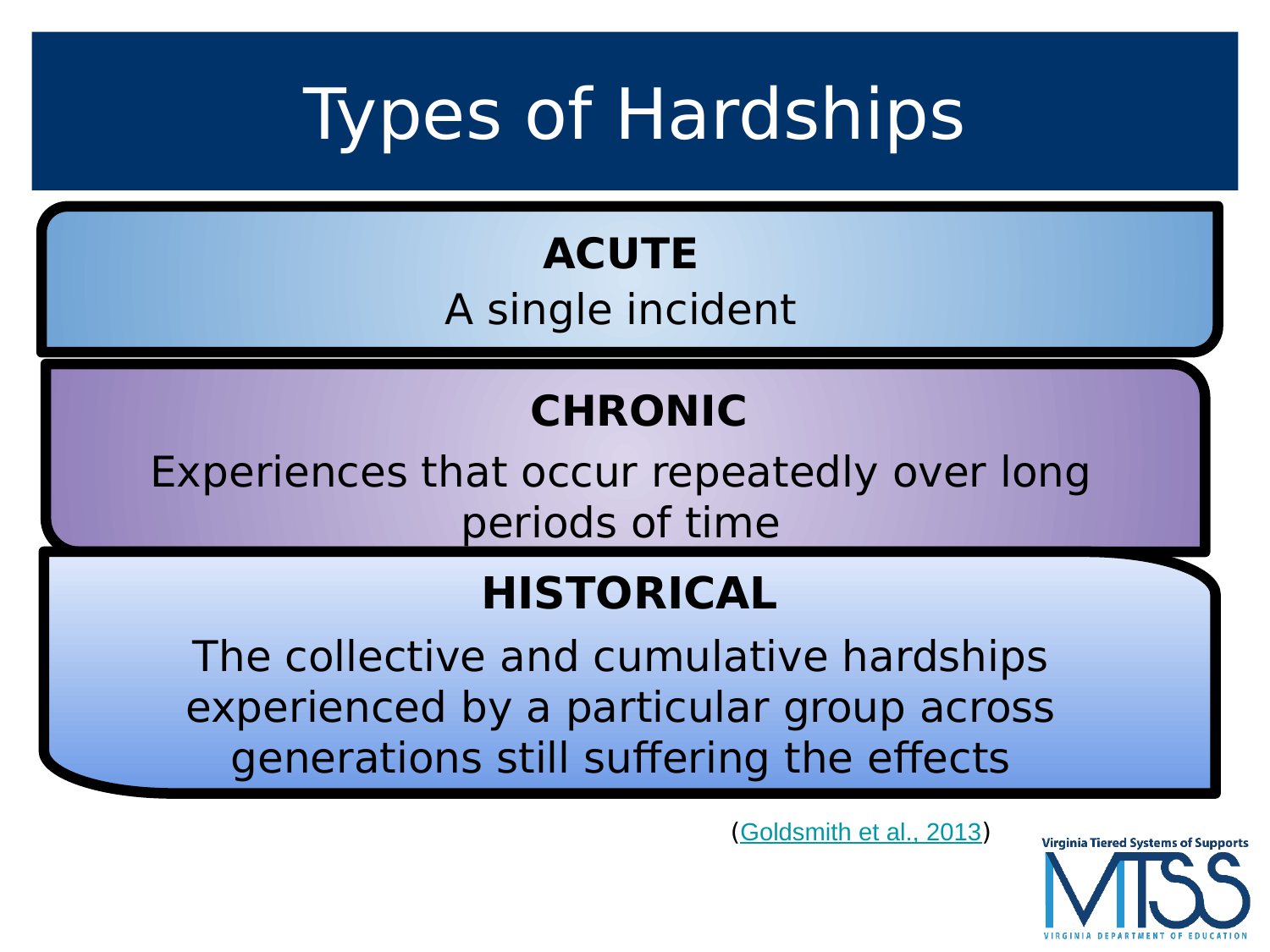

# Types of Hardships

ACUTE
A single incident

CHRONIC
Experiences that occur repeatedly over long periods of time
HISTORICAL

The collective and cumulative hardships experienced by a particular group across generations still suffering the effects
(Goldsmith et al., 2013)